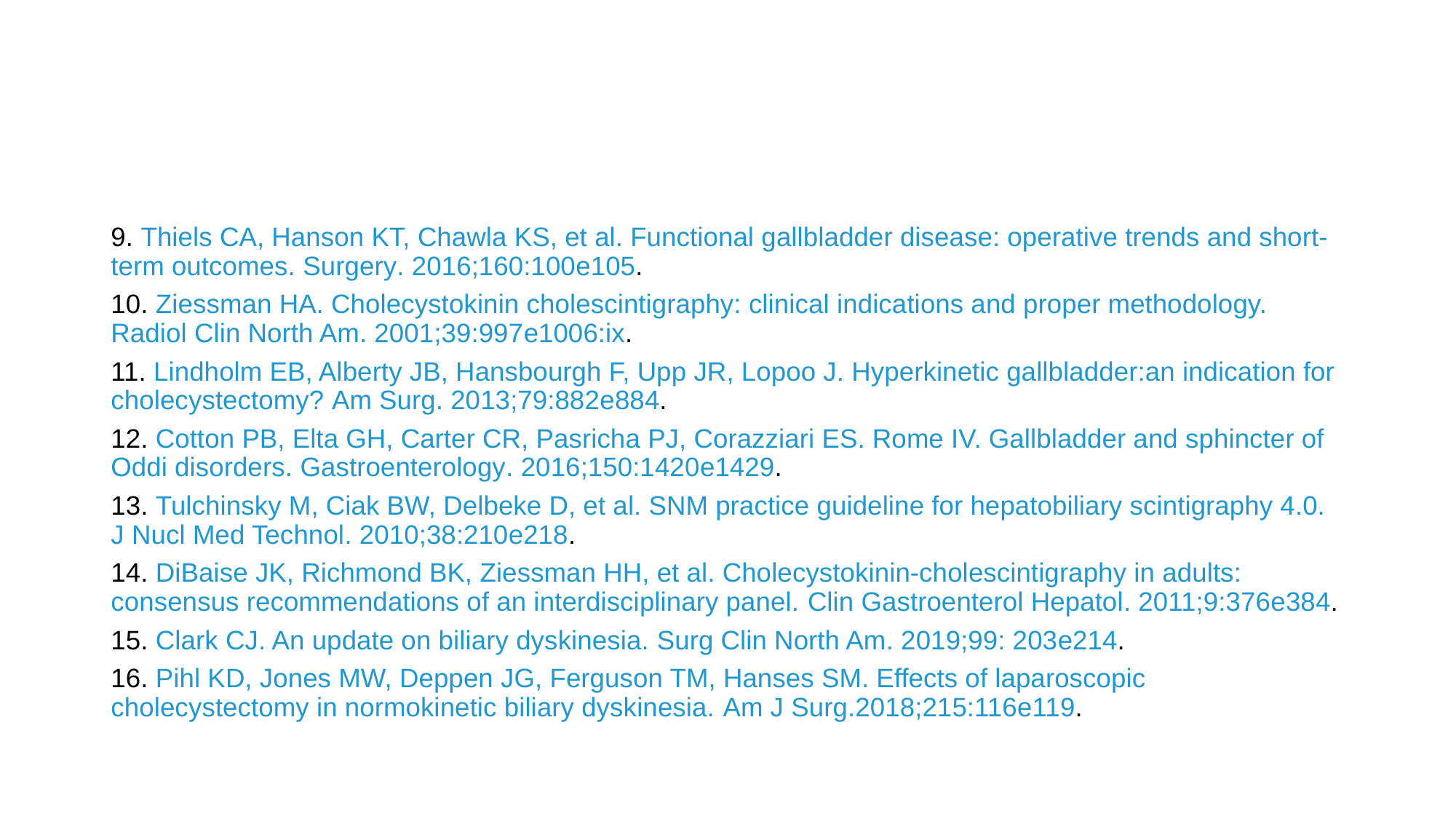

9. Thiels CA, Hanson KT, Chawla KS, et al. Functional gallbladder disease: operative trends and short-term outcomes. Surgery. 2016;160:100e105.
10. Ziessman HA. Cholecystokinin cholescintigraphy: clinical indications and proper methodology. Radiol Clin North Am. 2001;39:997e1006:ix.
11. Lindholm EB, Alberty JB, Hansbourgh F, Upp JR, Lopoo J. Hyperkinetic gallbladder:an indication for cholecystectomy? Am Surg. 2013;79:882e884.
12. Cotton PB, Elta GH, Carter CR, Pasricha PJ, Corazziari ES. Rome IV. Gallbladder and sphincter of Oddi disorders. Gastroenterology. 2016;150:1420e1429.
13. Tulchinsky M, Ciak BW, Delbeke D, et al. SNM practice guideline for hepatobiliary scintigraphy 4.0. J Nucl Med Technol. 2010;38:210e218.
14. DiBaise JK, Richmond BK, Ziessman HH, et al. Cholecystokinin-cholescintigraphy in adults: consensus recommendations of an interdisciplinary panel. Clin Gastroenterol Hepatol. 2011;9:376e384.
15. Clark CJ. An update on biliary dyskinesia. Surg Clin North Am. 2019;99: 203e214.
16. Pihl KD, Jones MW, Deppen JG, Ferguson TM, Hanses SM. Effects of laparoscopic cholecystectomy in normokinetic biliary dyskinesia. Am J Surg.2018;215:116e119.